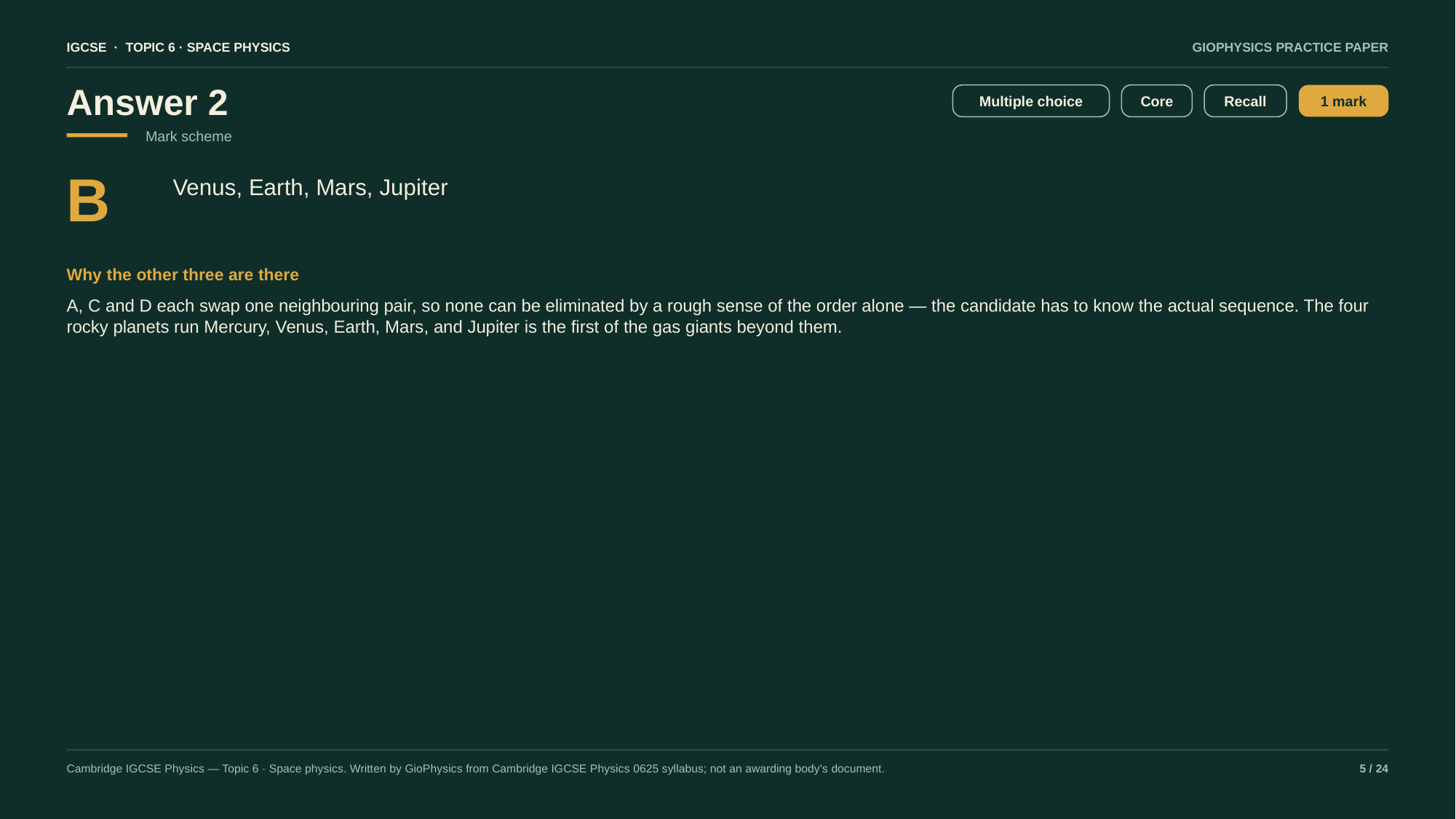

IGCSE  ·  TOPIC 6 · SPACE PHYSICS
GIOPHYSICS PRACTICE PAPER

Answer 2

Multiple choice

Core

Recall

1 mark
Mark scheme

B
Venus, Earth, Mars, Jupiter
Why the other three are there
A, C and D each swap one neighbouring pair, so none can be eliminated by a rough sense of the order alone — the candidate has to know the actual sequence. The four rocky planets run Mercury, Venus, Earth, Mars, and Jupiter is the first of the gas giants beyond them.

Cambridge IGCSE Physics — Topic 6 · Space physics. Written by GioPhysics from Cambridge IGCSE Physics 0625 syllabus; not an awarding body's document.
5 / 24